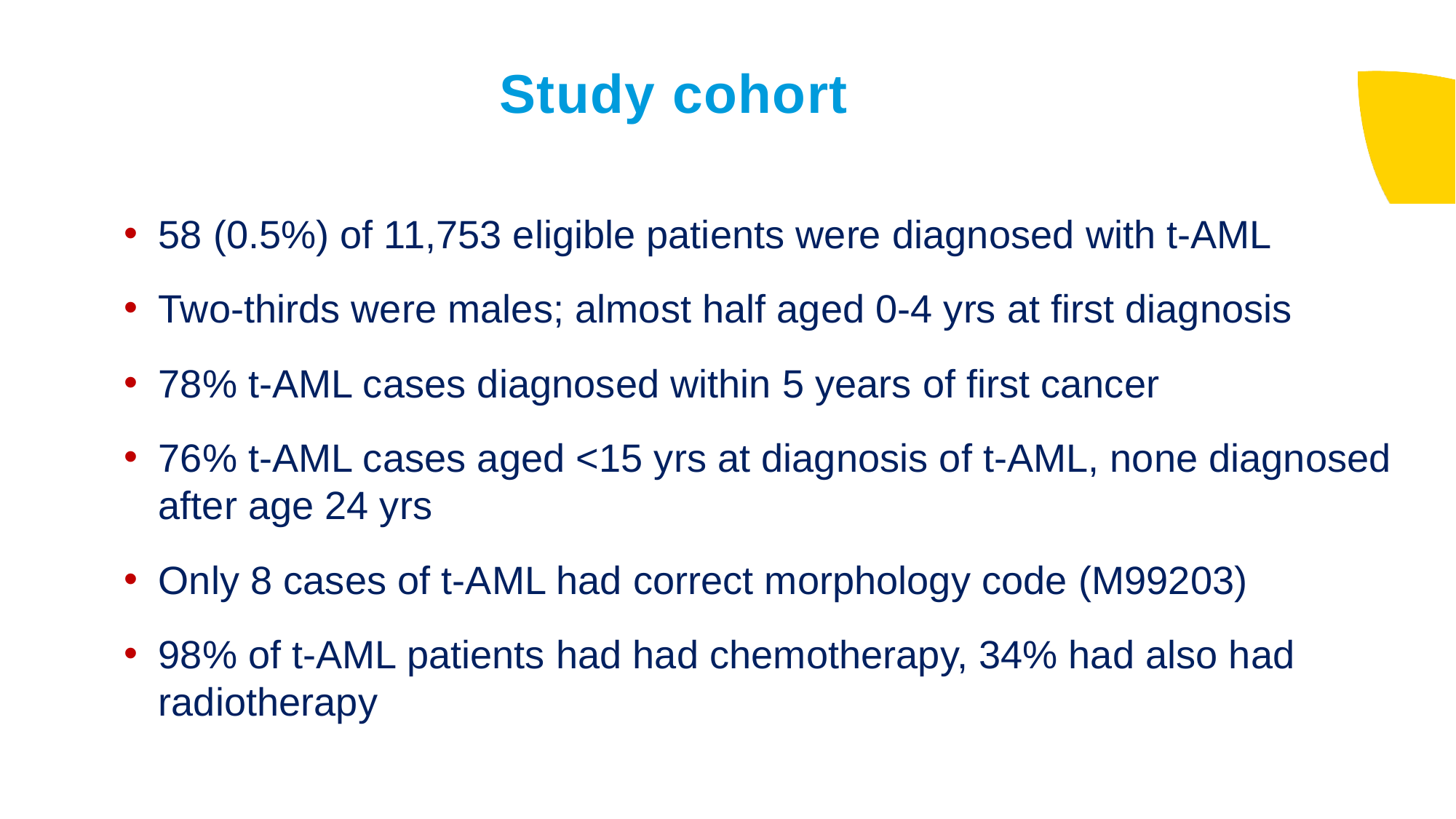

# Study cohort
58 (0.5%) of 11,753 eligible patients were diagnosed with t-AML
Two-thirds were males; almost half aged 0-4 yrs at first diagnosis
78% t-AML cases diagnosed within 5 years of first cancer
76% t-AML cases aged <15 yrs at diagnosis of t-AML, none diagnosed after age 24 yrs
Only 8 cases of t-AML had correct morphology code (M99203)
98% of t-AML patients had had chemotherapy, 34% had also had radiotherapy